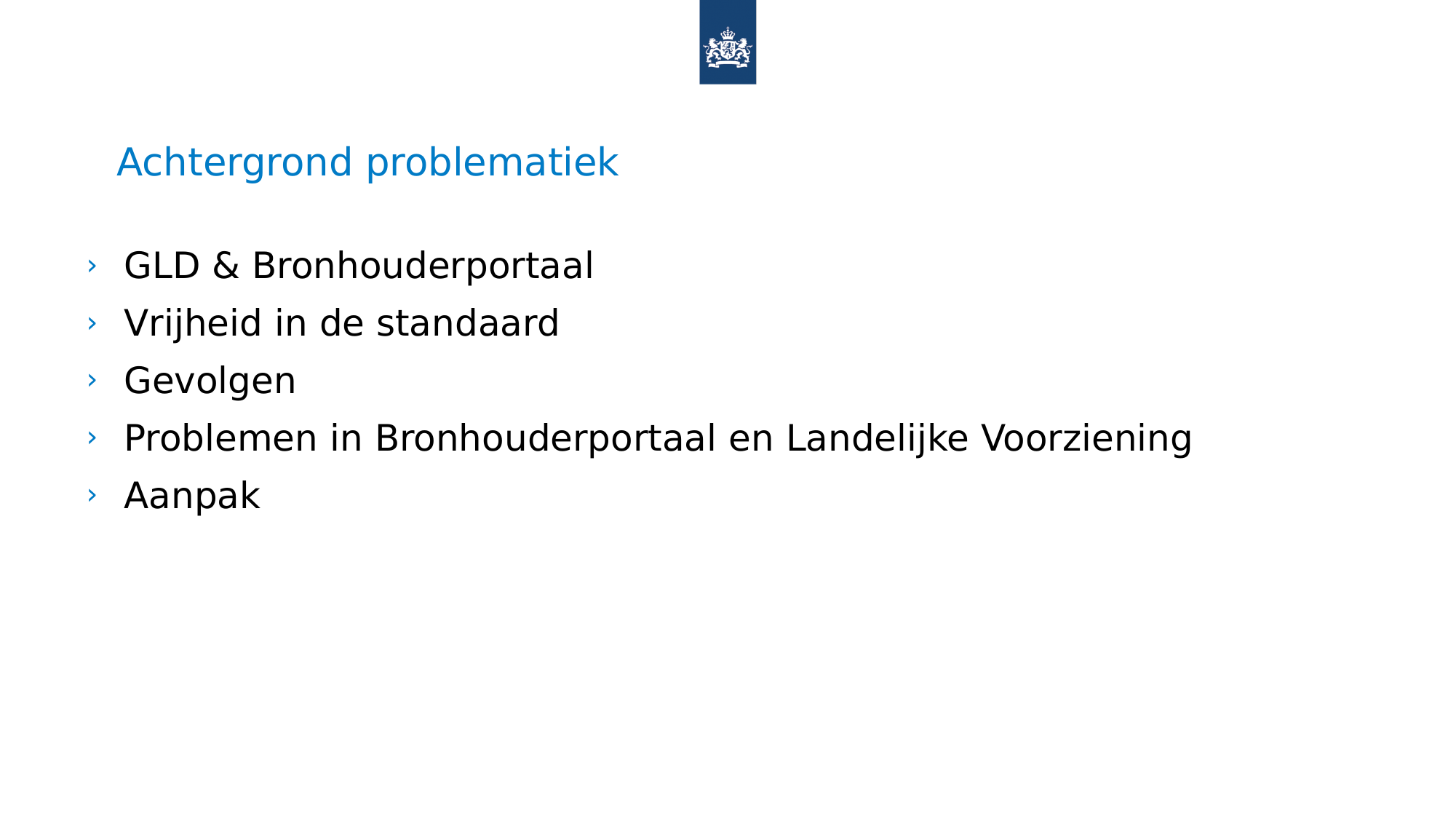

# Achtergrond problematiek

GLD & Bronhouderportaal
Vrijheid in de standaard
Gevolgen
Problemen in Bronhouderportaal en Landelijke Voorziening
Aanpak